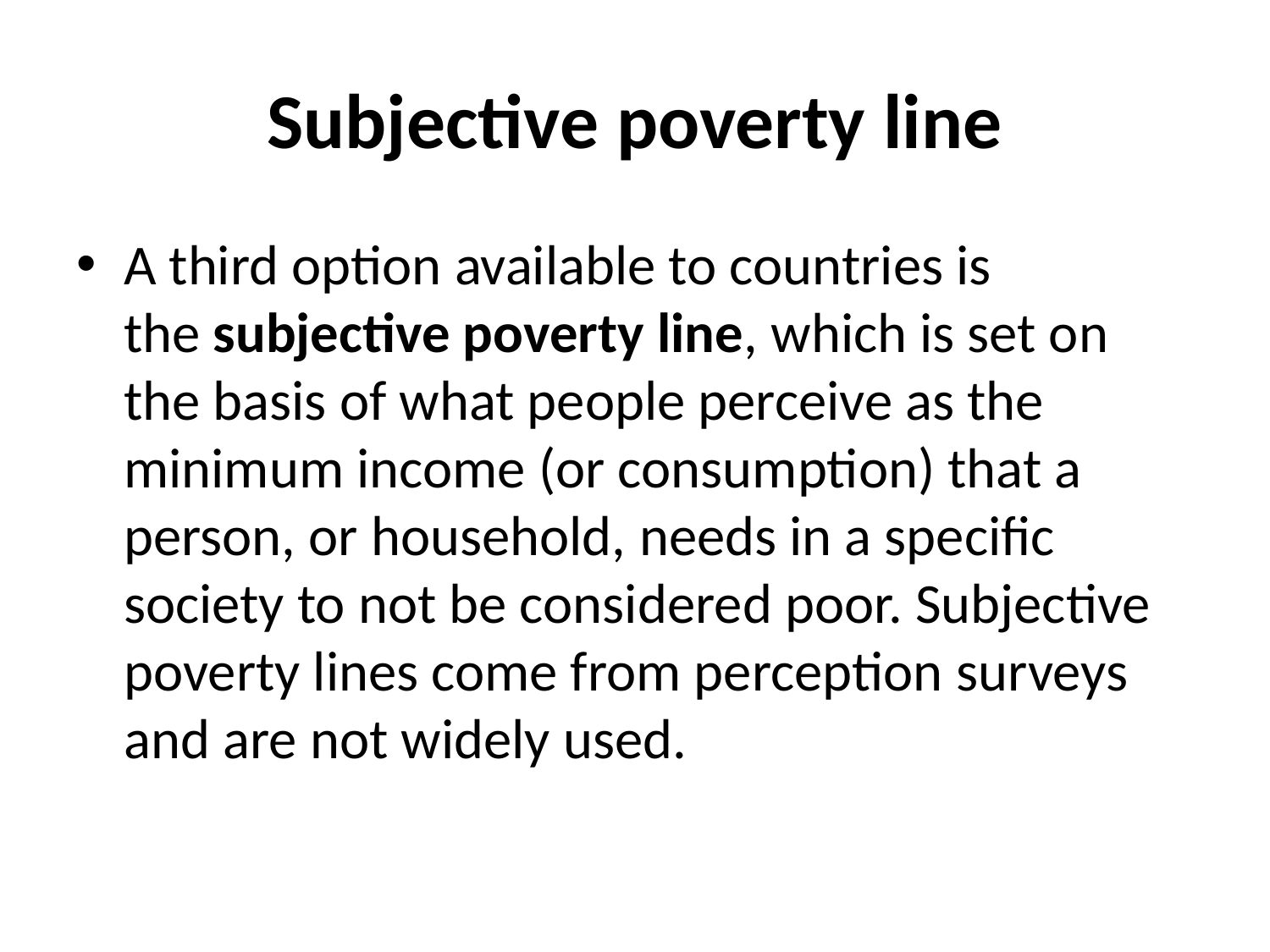

# Subjective poverty line
A third option available to countries is the subjective poverty line, which is set on the basis of what people perceive as the minimum income (or consumption) that a person, or household, needs in a specific society to not be considered poor. Subjective poverty lines come from perception surveys and are not widely used.